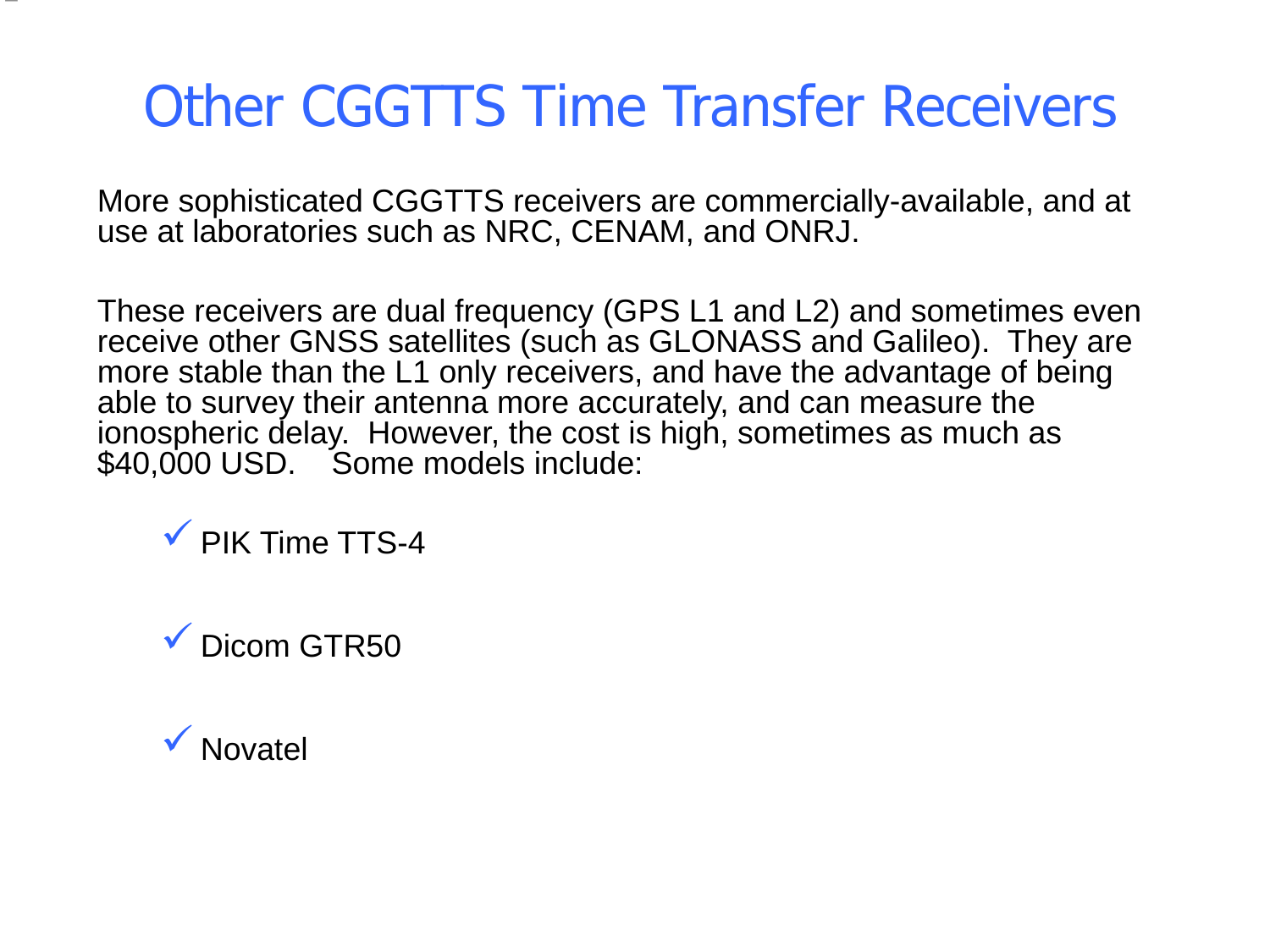

# Other CGGTTS Time Transfer Receivers
More sophisticated CGGTTS receivers are commercially-available, and at use at laboratories such as NRC, CENAM, and ONRJ.

These receivers are dual frequency (GPS L1 and L2) and sometimes even receive other GNSS satellites (such as GLONASS and Galileo).  They are more stable than the L1 only receivers, and have the advantage of being able to survey their antenna more accurately, and can measure the ionospheric delay.  However, the cost is high, sometimes as much as $40,000 USD.    Some models include:

PIK Time TTS-4

Dicom GTR50

Novatel